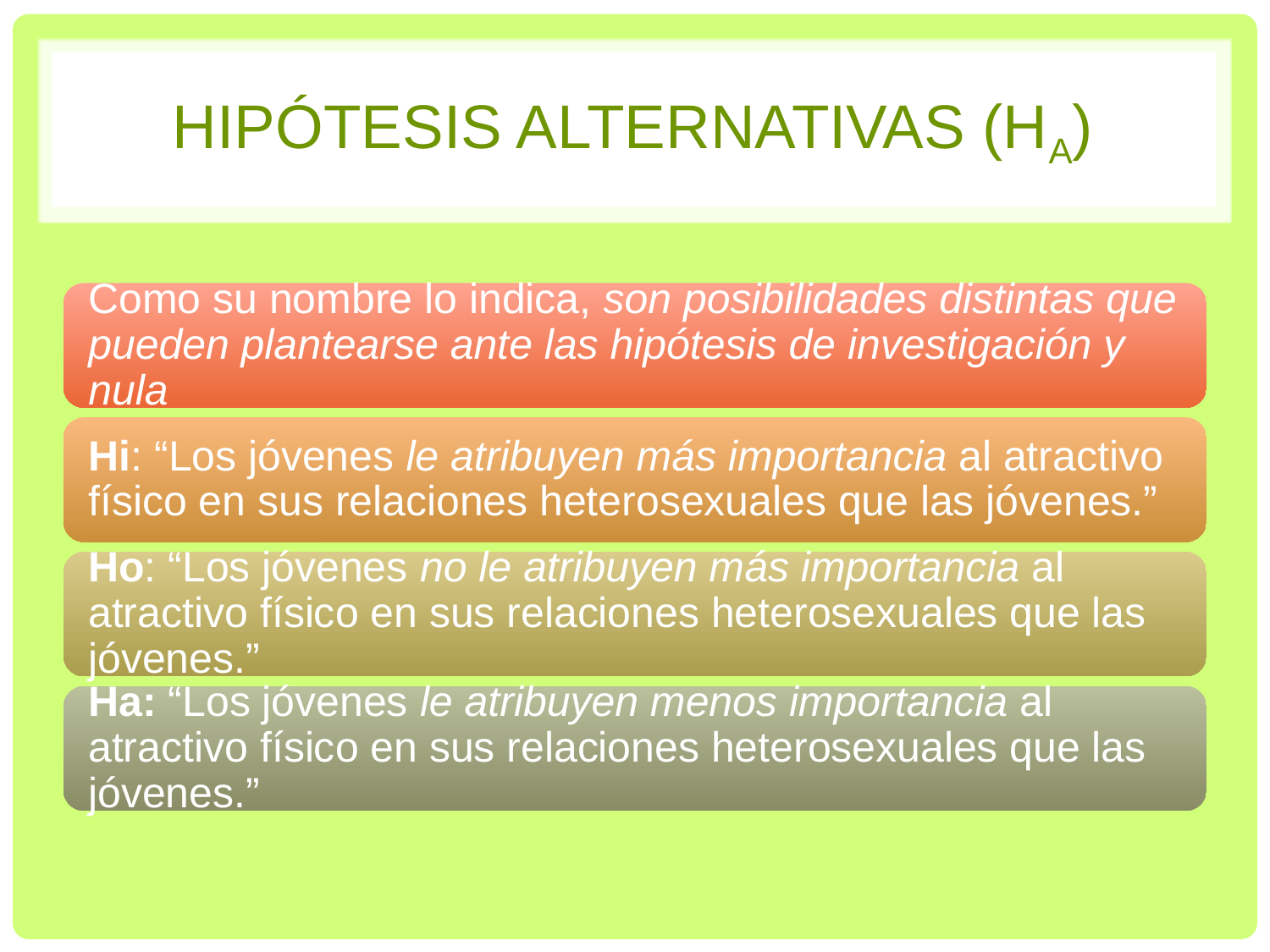

# Hipótesis alternativas (Ha)
Como su nombre lo indica, son posibilidades distintas que pueden plantearse ante las hipótesis de investigación y nula
Hi: “Los jóvenes le atribuyen más importancia al atractivo físico en sus relaciones heterosexuales que las jóvenes.”
Ho: “Los jóvenes no le atribuyen más importancia al atractivo físico en sus relaciones heterosexuales que las jóvenes.”
Ha: “Los jóvenes le atribuyen menos importancia al atractivo físico en sus relaciones heterosexuales que las jóvenes.”